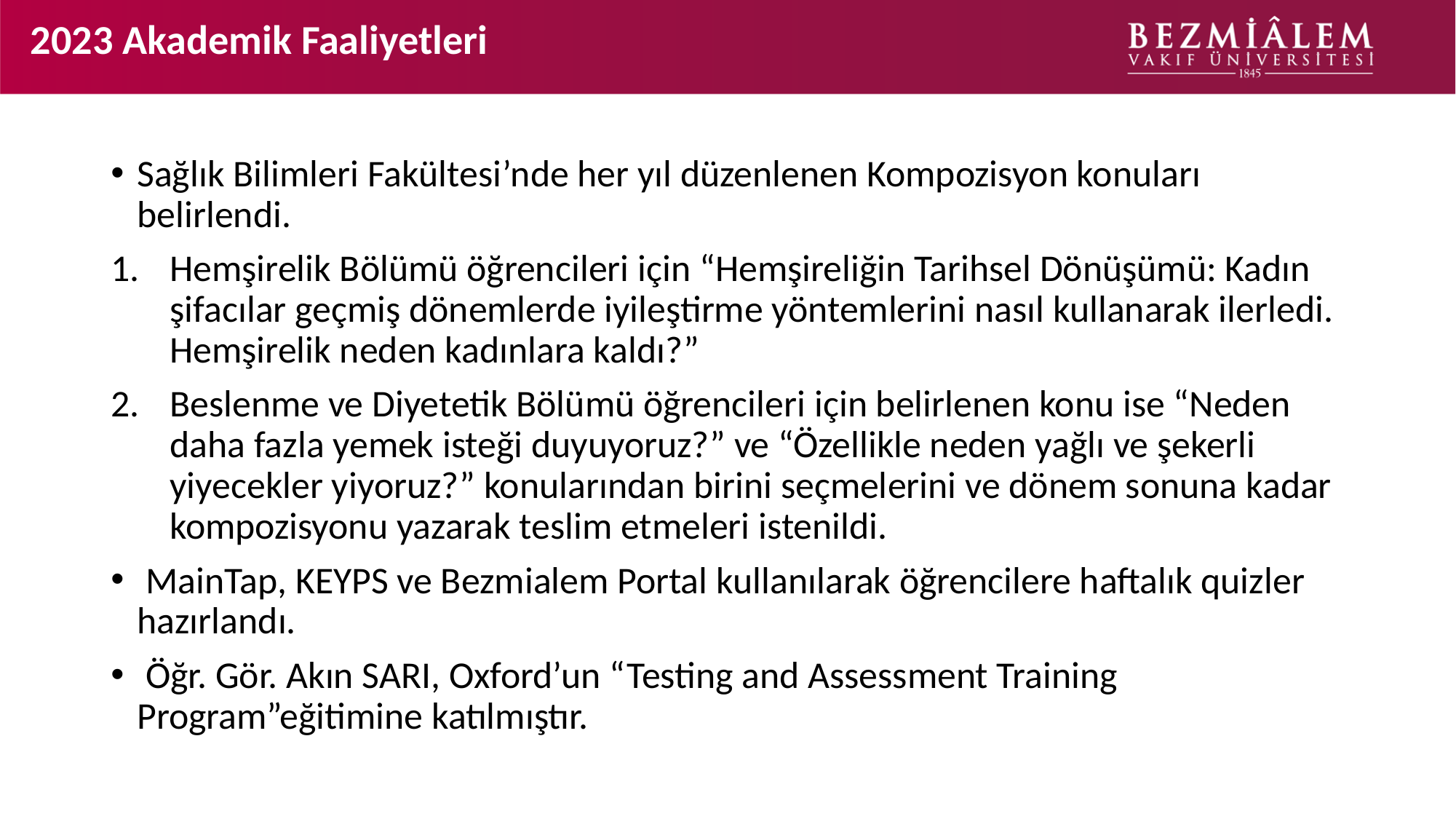

# 2023 Akademik Faaliyetleri
Sağlık Bilimleri Fakültesi’nde her yıl düzenlenen Kompozisyon konuları belirlendi.
Hemşirelik Bölümü öğrencileri için “Hemşireliğin Tarihsel Dönüşümü: Kadın şifacılar geçmiş dönemlerde iyileştirme yöntemlerini nasıl kullanarak ilerledi. Hemşirelik neden kadınlara kaldı?”
Beslenme ve Diyetetik Bölümü öğrencileri için belirlenen konu ise “Neden daha fazla yemek isteği duyuyoruz?” ve “Özellikle neden yağlı ve şekerli yiyecekler yiyoruz?” konularından birini seçmelerini ve dönem sonuna kadar kompozisyonu yazarak teslim etmeleri istenildi.
 MainTap, KEYPS ve Bezmialem Portal kullanılarak öğrencilere haftalık quizler hazırlandı.
 Öğr. Gör. Akın SARI, Oxford’un “Testing and Assessment Training Program”eğitimine katılmıştır.